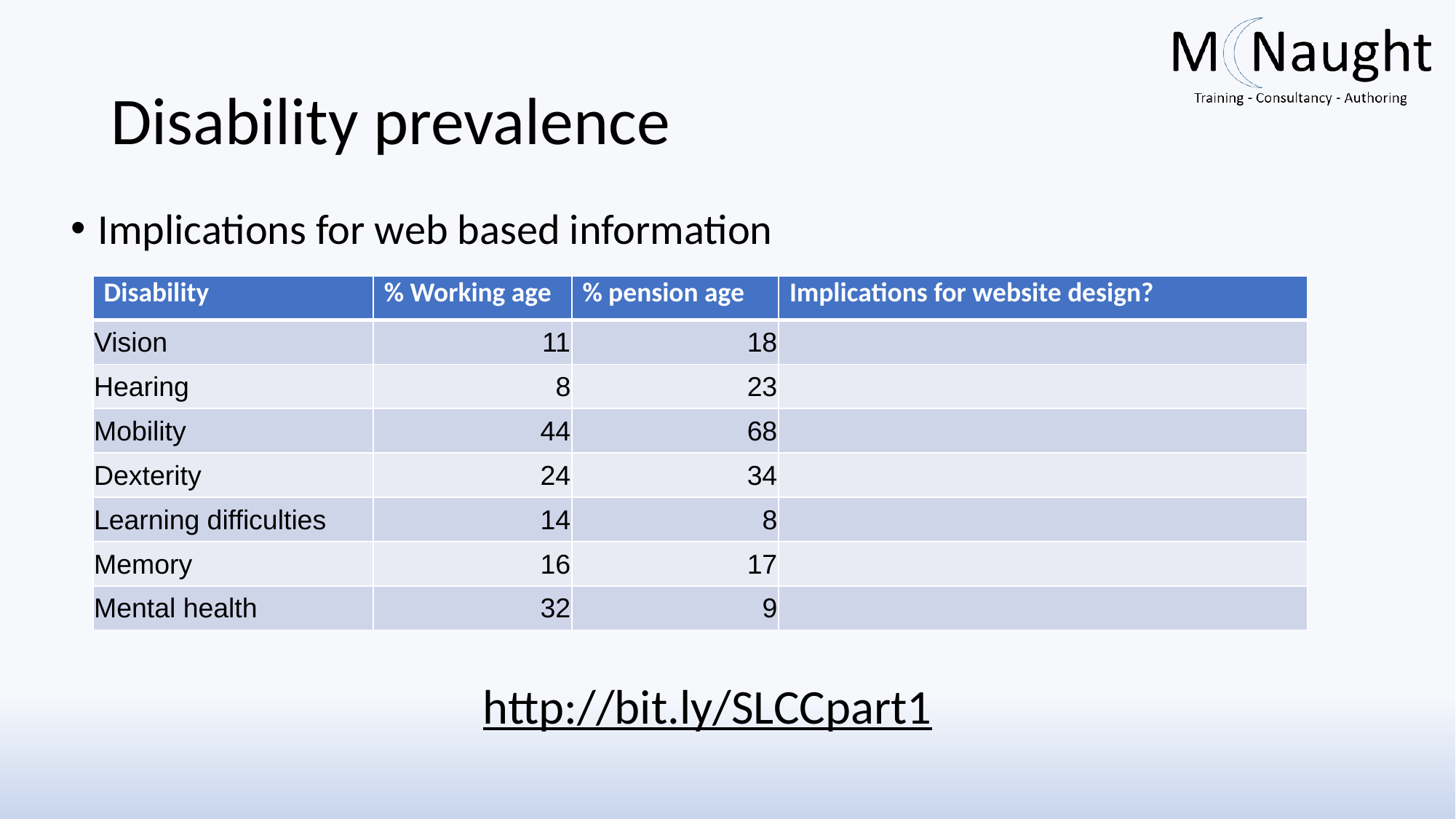

# Disability prevalence
Implications for web based information
| Disability | % Working age | % pension age | Implications for website design? |
| --- | --- | --- | --- |
| Vision | 11 | 18 |  |
| Hearing | 8 | 23 |  |
| Mobility | 44 | 68 |  |
| Dexterity | 24 | 34 |  |
| Learning difficulties | 14 | 8 |  |
| Memory | 16 | 17 |  |
| Mental health | 32 | 9 |  |
http://bit.ly/SLCCpart1